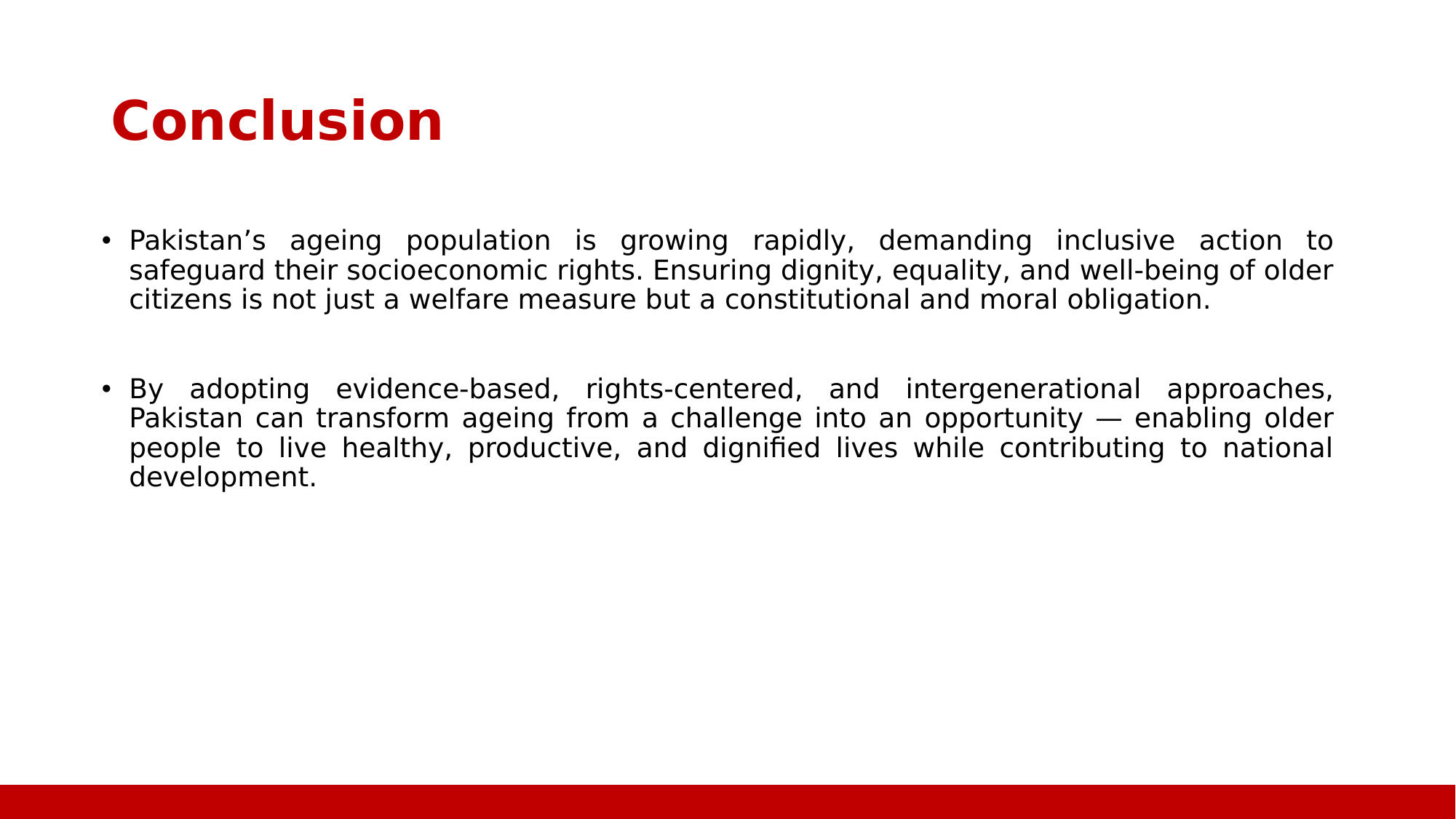

# Conclusion
Pakistan’s ageing population is growing rapidly, demanding inclusive action to safeguard their socioeconomic rights. Ensuring dignity, equality, and well-being of older citizens is not just a welfare measure but a constitutional and moral obligation.

By adopting evidence-based, rights-centered, and intergenerational approaches, Pakistan can transform ageing from a challenge into an opportunity — enabling older people to live healthy, productive, and dignified lives while contributing to national development.